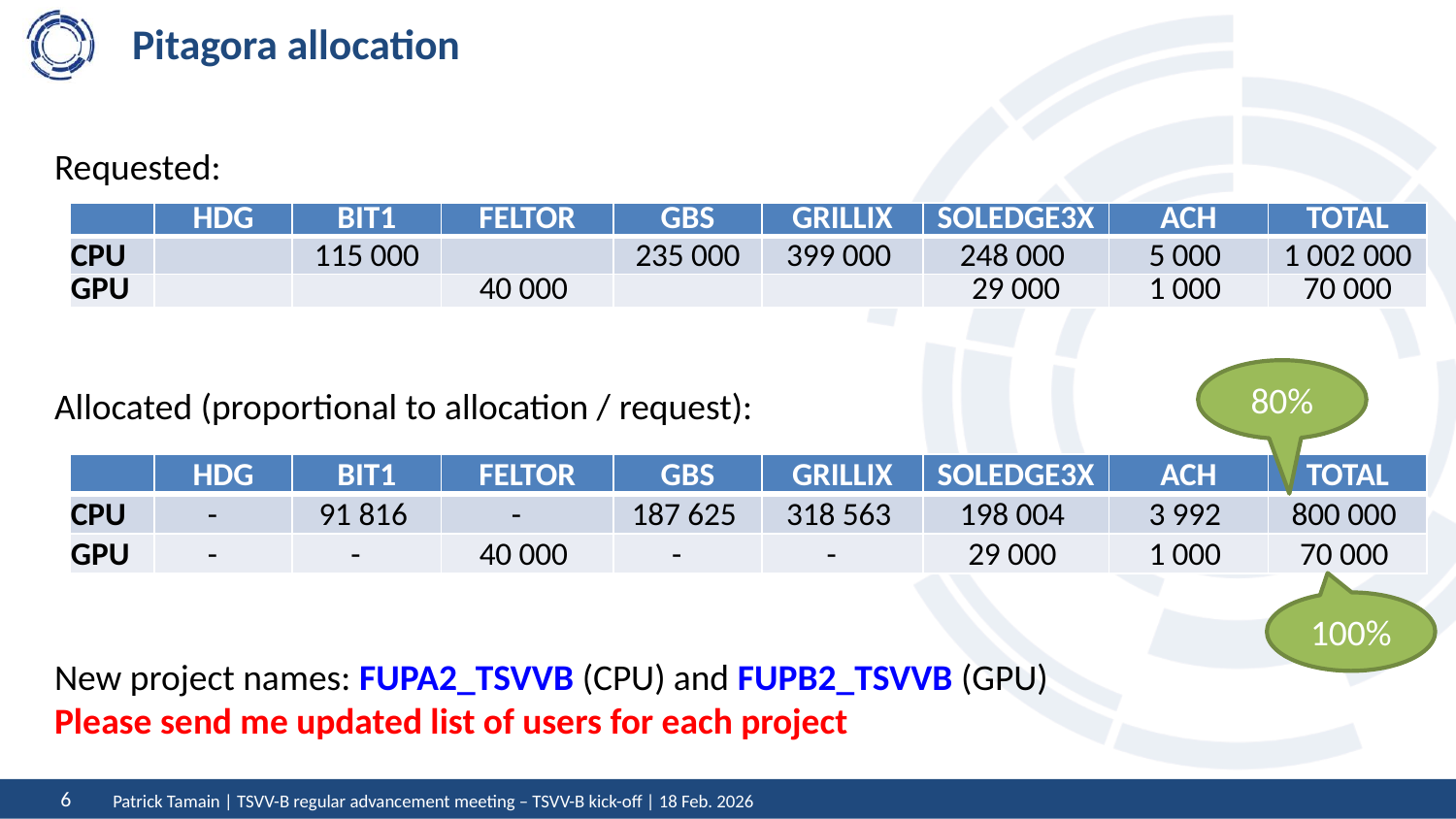

# Pitagora allocation
Requested:
|  | HDG | BIT1 | FELTOR | GBS | GRILLIX | SOLEDGE3X | ACH | TOTAL |
| --- | --- | --- | --- | --- | --- | --- | --- | --- |
| CPU |  | 115 000 |  | 235 000 | 399 000 | 248 000 | 5 000 | 1 002 000 |
| GPU |  |  | 40 000 |  |  | 29 000 | 1 000 | 70 000 |
80%
Allocated (proportional to allocation / request):
|  | HDG | BIT1 | FELTOR | GBS | GRILLIX | SOLEDGE3X | ACH | TOTAL |
| --- | --- | --- | --- | --- | --- | --- | --- | --- |
| CPU | - | 91 816 | - | 187 625 | 318 563 | 198 004 | 3 992 | 800 000 |
| GPU | - | - | 40 000 | - | - | 29 000 | 1 000 | 70 000 |
100%
New project names: FUPA2_TSVVB (CPU) and FUPB2_TSVVB (GPU)
Please send me updated list of users for each project
Patrick Tamain | TSVV-B regular advancement meeting – TSVV-B kick-off | 18 Feb. 2026
6